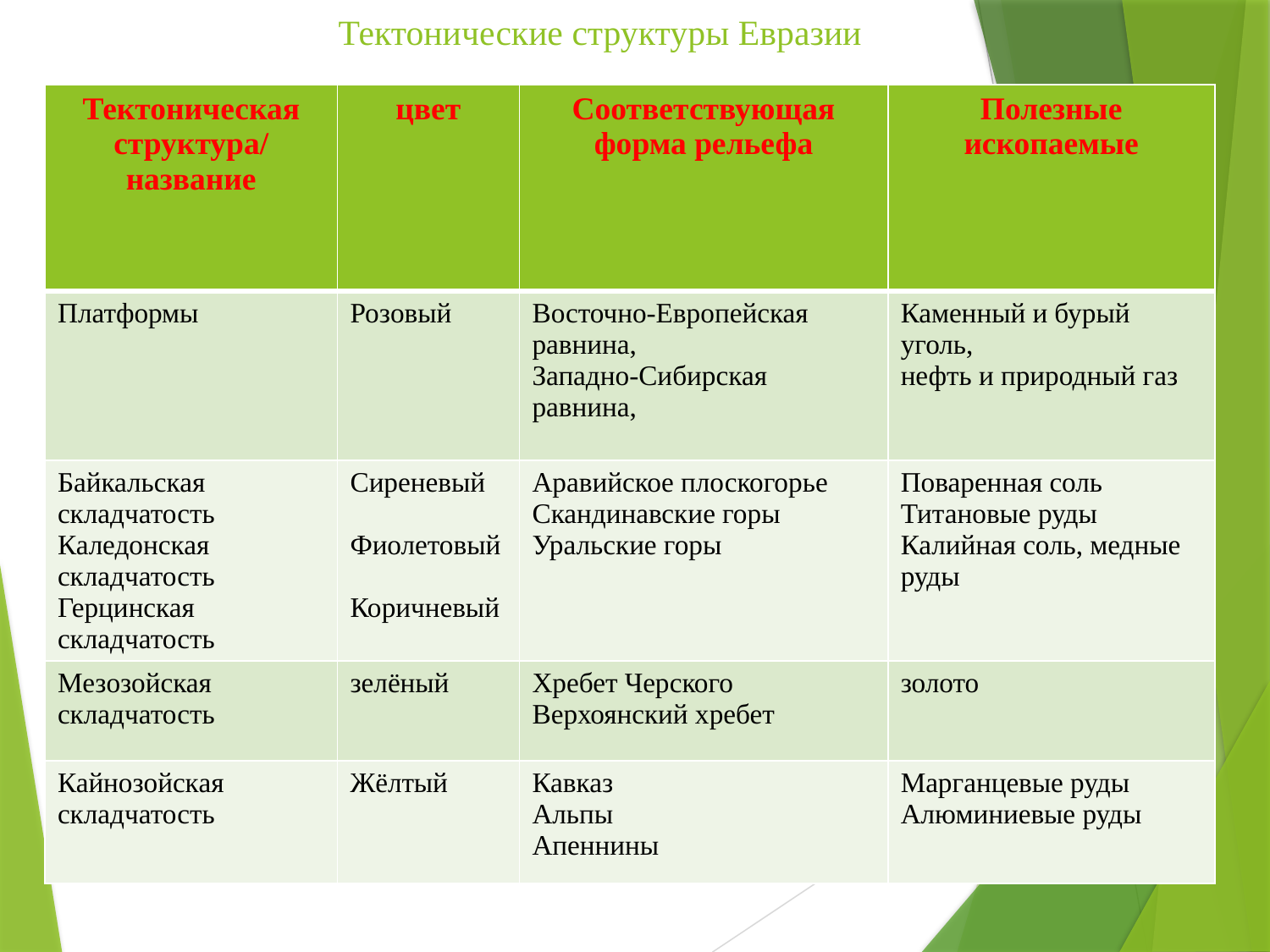

# Тектонические структуры Евразии
| Тектоническая структура/ название | цвет | Соответствующая форма рельефа | Полезные ископаемые |
| --- | --- | --- | --- |
| Платформы | Розовый | Восточно-Европейская равнина, Западно-Сибирская равнина, | Каменный и бурый уголь, нефть и природный газ |
| Байкальская складчатость Каледонская складчатость Герцинская складчатость | Сиреневый Фиолетовый Коричневый | Аравийское плоскогорье Скандинавские горы Уральские горы | Поваренная соль Титановые руды Калийная соль, медные руды |
| Мезозойская складчатость | зелёный | Хребет Черского Верхоянский хребет | золото |
| Кайнозойская складчатость | Жёлтый | Кавказ Альпы Апеннины | Марганцевые руды Алюминиевые руды |